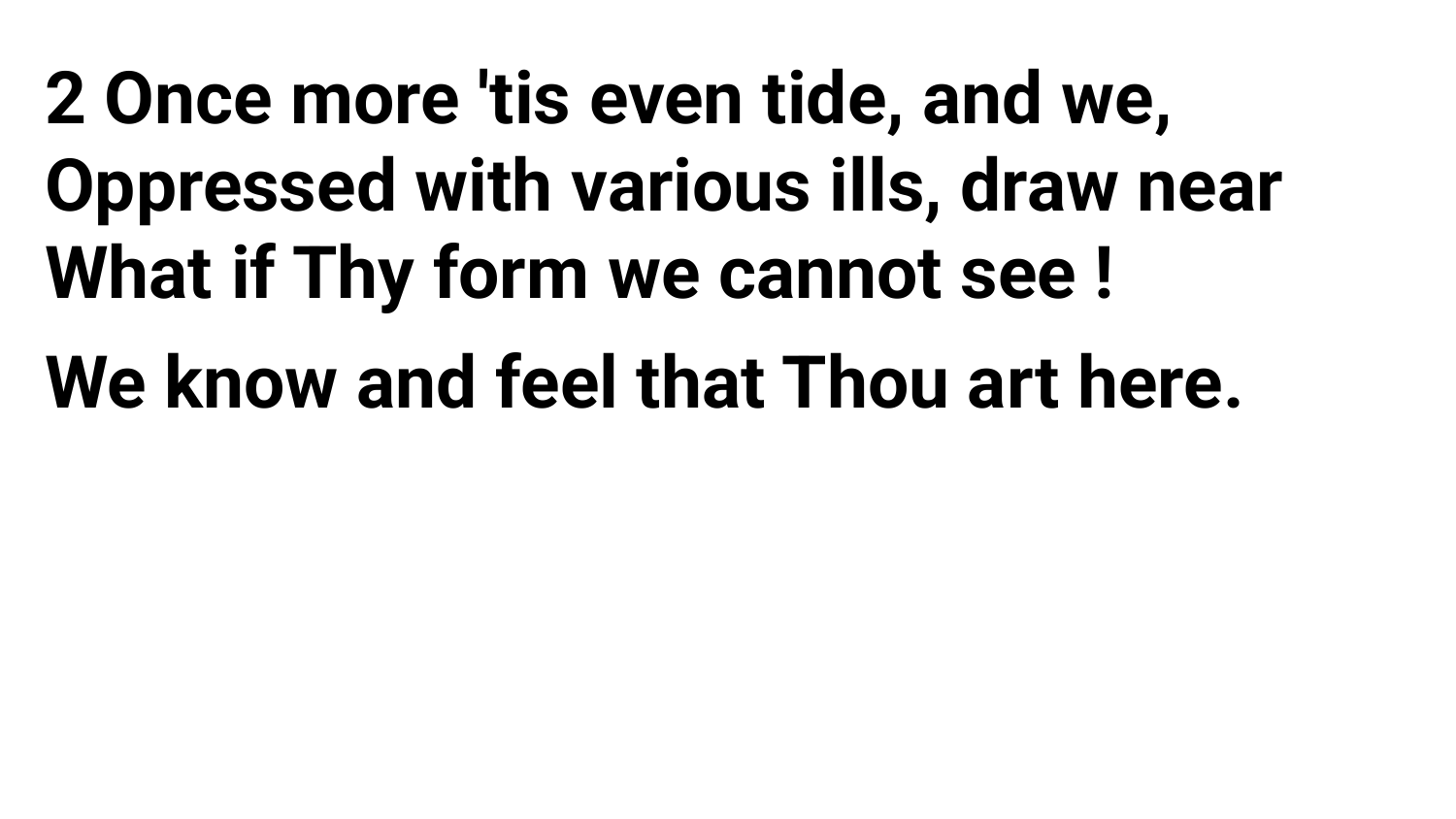

2 Once more 'tis even tide, and we,
Oppressed with various ills, draw near
What if Thy form we cannot see !
We know and feel that Thou art here.